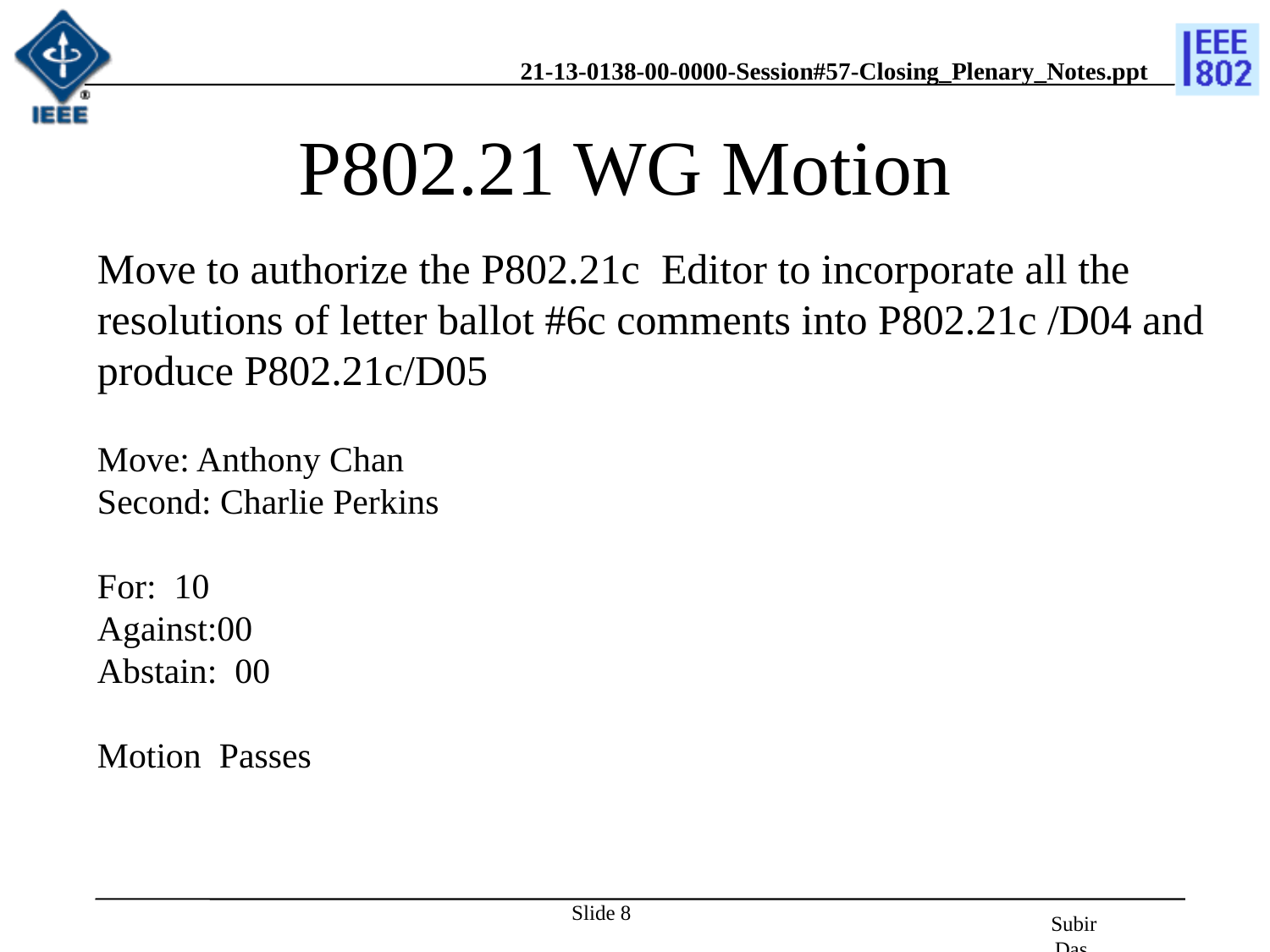

# P802.21 WG Motion
Move to authorize the P802.21c  Editor to incorporate all the resolutions of letter ballot #6c comments into P802.21c /D04 and produce P802.21c/D05

Move: Anthony Chan
Second: Charlie Perkins

For:  10
Against:00
Abstain:  00

Motion  Passes
Slide 8
Subir Das, Chair, IEEE 802.21